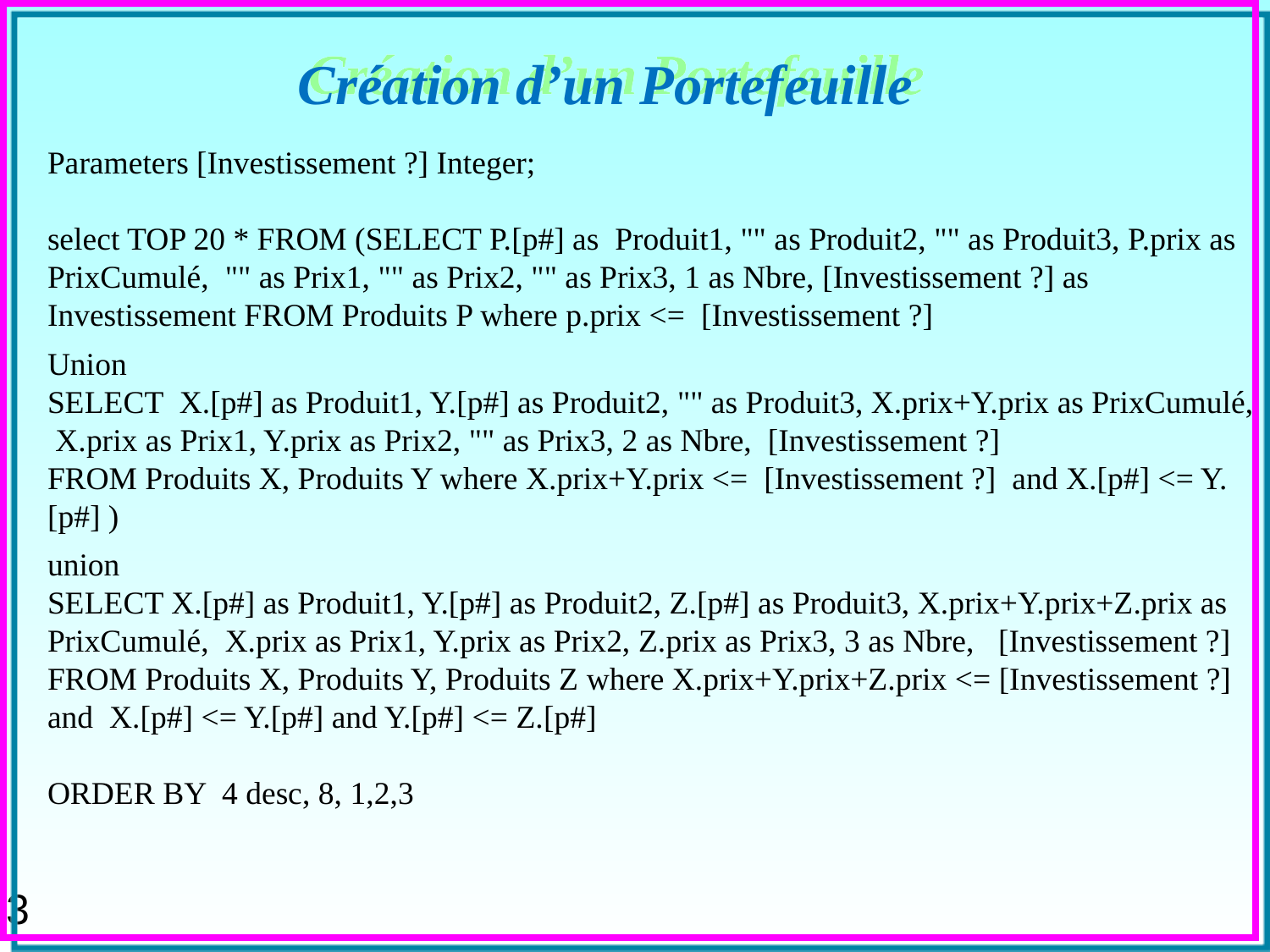

# Création d’un Portefeuille
Parameters [Investissement ?] Integer;

select TOP 20 * FROM (SELECT P.[p#] as  Produit1, "" as Produit2, "" as Produit3, P.prix as PrixCumulé,  "" as Prix1, "" as Prix2, "" as Prix3, 1 as Nbre, [Investissement ?] as Investissement FROM Produits P where p.prix <=  [Investissement ?]
Union
SELECT  X.[p#] as Produit1, Y.[p#] as Produit2, "" as Produit3, X.prix+Y.prix as PrixCumulé,  X.prix as Prix1, Y.prix as Prix2, "" as Prix3, 2 as Nbre,  [Investissement ?]
FROM Produits X, Produits Y where X.prix+Y.prix <=  [Investissement ?]  and X.[p#] <= Y.[p#] )
union
SELECT X.[p#] as Produit1, Y.[p#] as Produit2, Z.[p#] as Produit3, X.prix+Y.prix+Z.prix as PrixCumulé,  X.prix as Prix1, Y.prix as Prix2, Z.prix as Prix3, 3 as Nbre,   [Investissement ?]
FROM Produits X, Produits Y, Produits Z where X.prix+Y.prix+Z.prix <= [Investissement ?]  and  X.[p#] <= Y.[p#] and Y.[p#] <= Z.[p#]

ORDER BY  4 desc, 8, 1,2,3